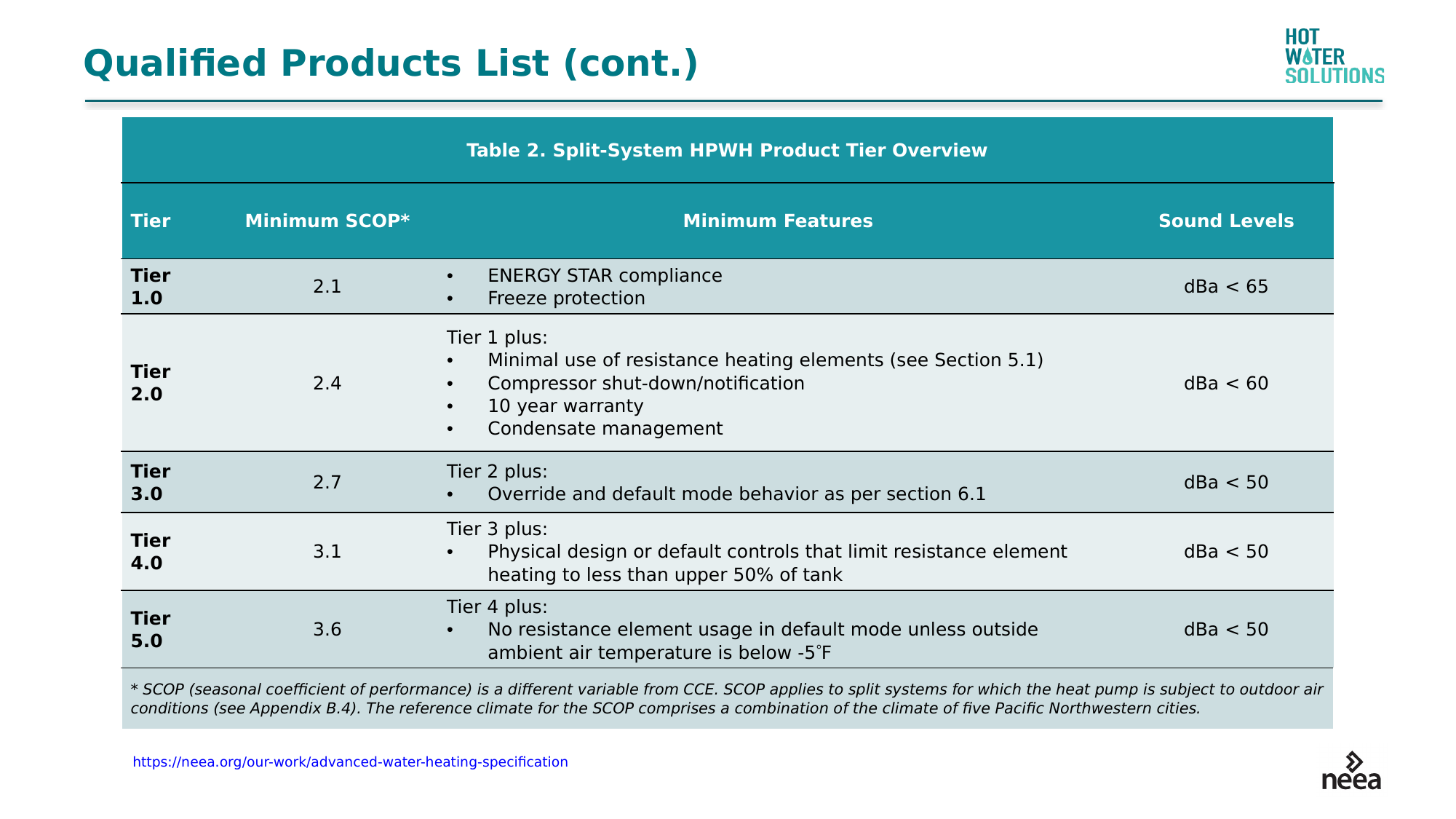

# Qualified Products List (cont.)
| Table 2. Split-System HPWH Product Tier Overview |  |  |  |
| --- | --- | --- | --- |
| Tier | Minimum SCOP\* | Minimum Features | Sound Levels |
| Tier 1.0 | 2.1 | ENERGY STAR compliance Freeze protection | dBa < 65 |
| Tier 2.0 | 2.4 | Tier 1 plus: Minimal use of resistance heating elements (see Section 5.1) Compressor shut-down/notification 10 year warranty Condensate management | dBa < 60 |
| Tier 3.0 | 2.7 | Tier 2 plus: Override and default mode behavior as per section 6.1 | dBa < 50 |
| Tier 4.0 | 3.1 | Tier 3 plus: Physical design or default controls that limit resistance element heating to less than upper 50% of tank | dBa < 50 |
| Tier 5.0 | 3.6 | Tier 4 plus: No resistance element usage in default mode unless outside ambient air temperature is below -5°F | dBa < 50 |
| \* SCOP (seasonal coefficient of performance) is a different variable from CCE. SCOP applies to split systems for which the heat pump is subject to outdoor air conditions (see Appendix B.4). The reference climate for the SCOP comprises a combination of the climate of five Pacific Northwestern cities. |  |  |  |
https://neea.org/our-work/advanced-water-heating-specification